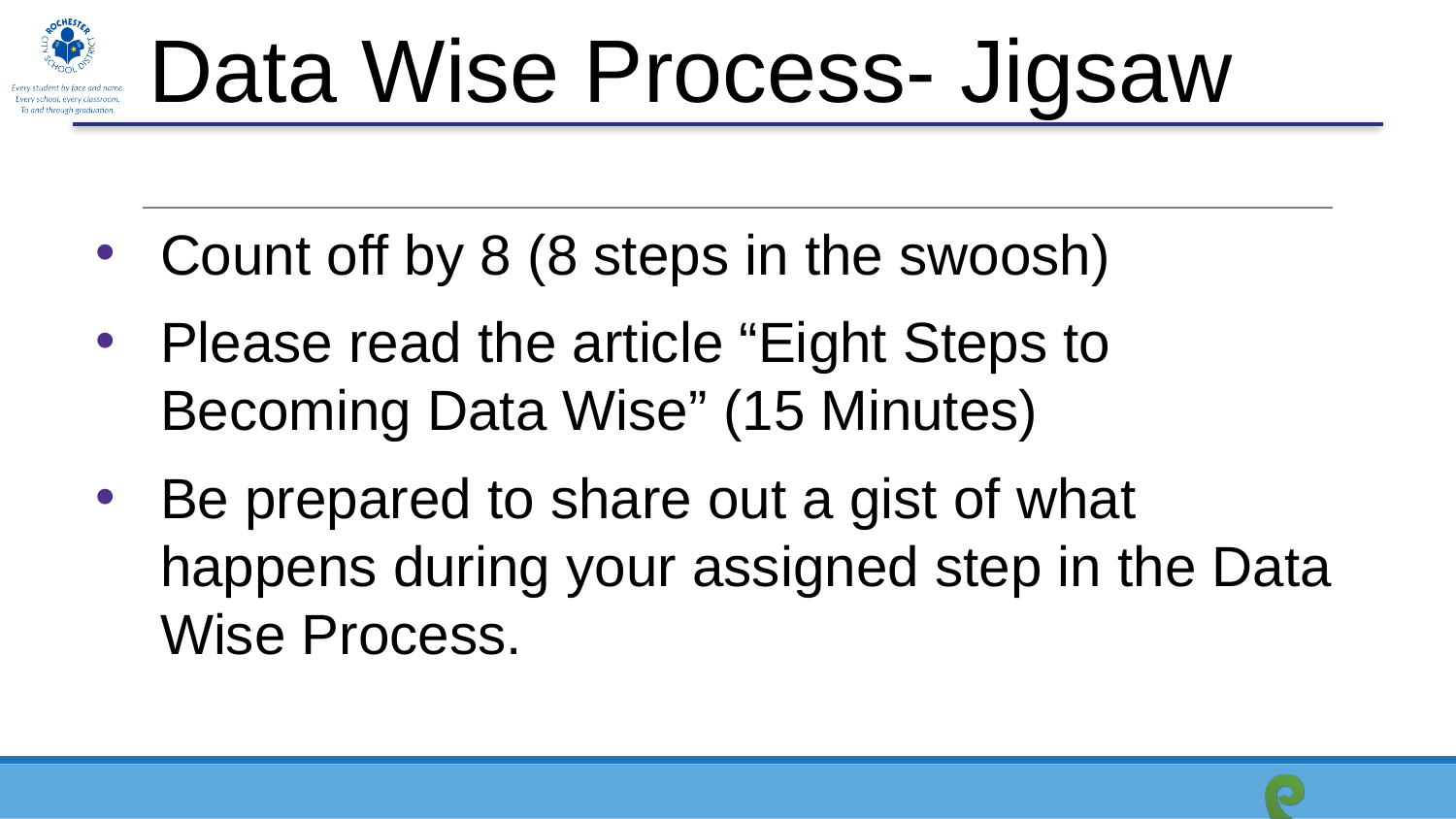

# Data Wise Process- Jigsaw

Count off by 8 (8 steps in the swoosh)
Please read the article “Eight Steps to Becoming Data Wise” (15 Minutes)
Be prepared to share out a gist of what happens during your assigned step in the Data Wise Process.